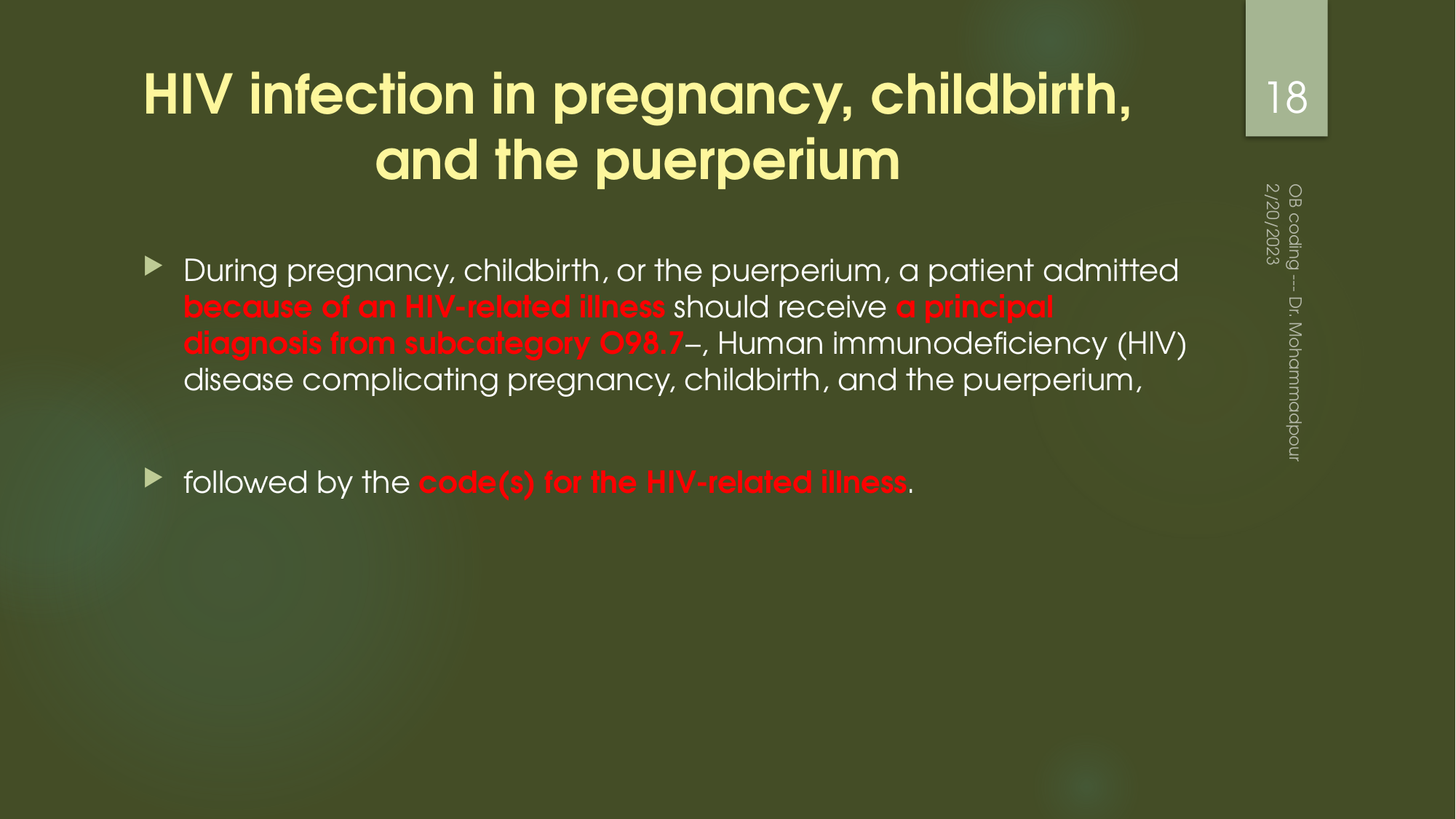

18
# HIV infection in pregnancy, childbirth, and the puerperium
2/20/2023
During pregnancy, childbirth, or the puerperium, a patient admitted because of an HIV-related illness should receive a principal diagnosis from subcategory O98.7–, Human immunodeficiency (HIV) disease complicating pregnancy, childbirth, and the puerperium,

followed by the code(s) for the HIV-related illness.
OB coding --- Dr. Mohammadpour